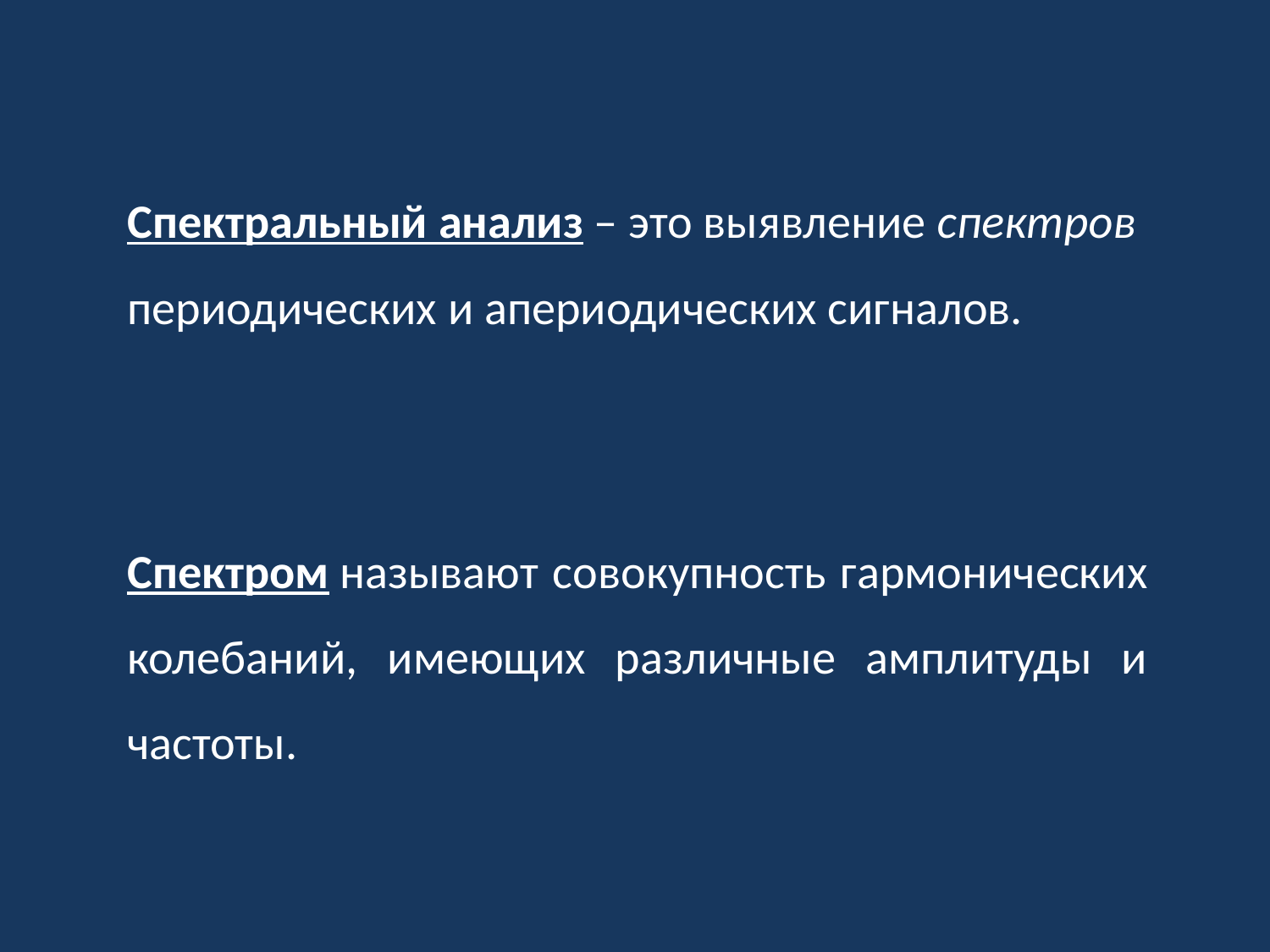

Спектральный анализ – это выявление спектров периодических и апериодических сигналов.
Спектром называют совокупность гармонических колебаний, имеющих различные амплитуды и частоты.